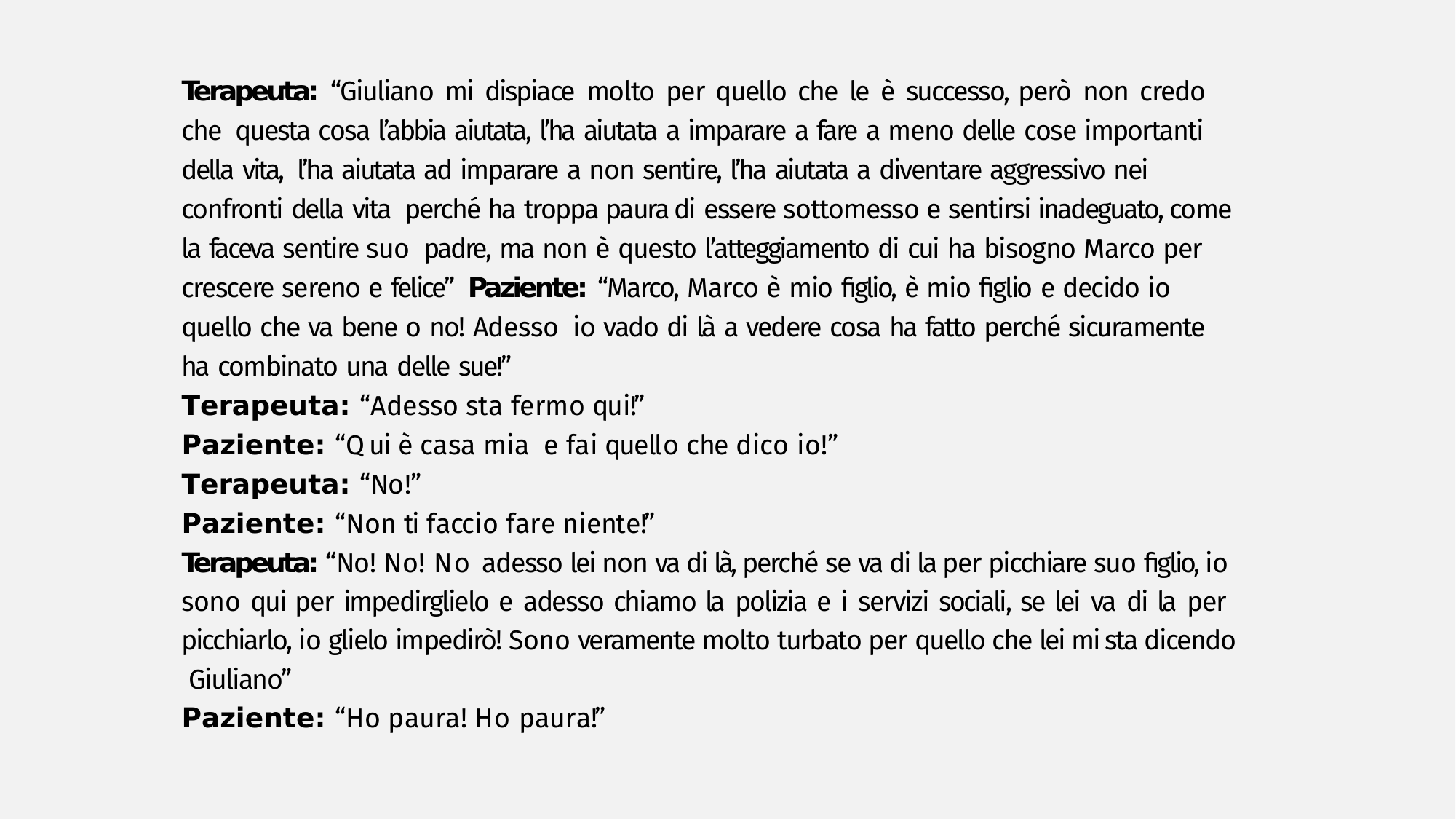

Terapeuta: “Giuliano mi dispiace molto per quello che le è successo, però non credo che  questa cosa l’abbia aiutata, l’ha aiutata a imparare a fare a meno delle cose importanti della vita,  l’ha aiutata ad imparare a non sentire, l’ha aiutata a diventare aggressivo nei confronti della vita  perché ha troppa paura di essere sottomesso e sentirsi inadeguato, come la faceva sentire suo  padre, ma non è questo l’atteggiamento di cui ha bisogno Marco per crescere sereno e felice”  Paziente: “Marco, Marco è mio figlio, è mio figlio e decido io quello che va bene o no! Adesso  io vado di là a vedere cosa ha fatto perché sicuramente ha combinato una delle sue!”
Terapeuta: “Adesso sta fermo qui!”
Paziente: “Qui è casa mia  e fai quello che dico io!”
Terapeuta: “No!”
Paziente: “Non ti faccio fare niente!”
Terapeuta: “No! No! No adesso lei non va di là, perché se va di la per picchiare suo figlio, io  sono qui per impedirglielo e adesso chiamo la polizia e i servizi sociali, se lei va di la per  picchiarlo, io glielo impedirò! Sono veramente molto turbato per quello che lei mi sta dicendo  Giuliano”
Paziente: “Ho paura! Ho paura!”